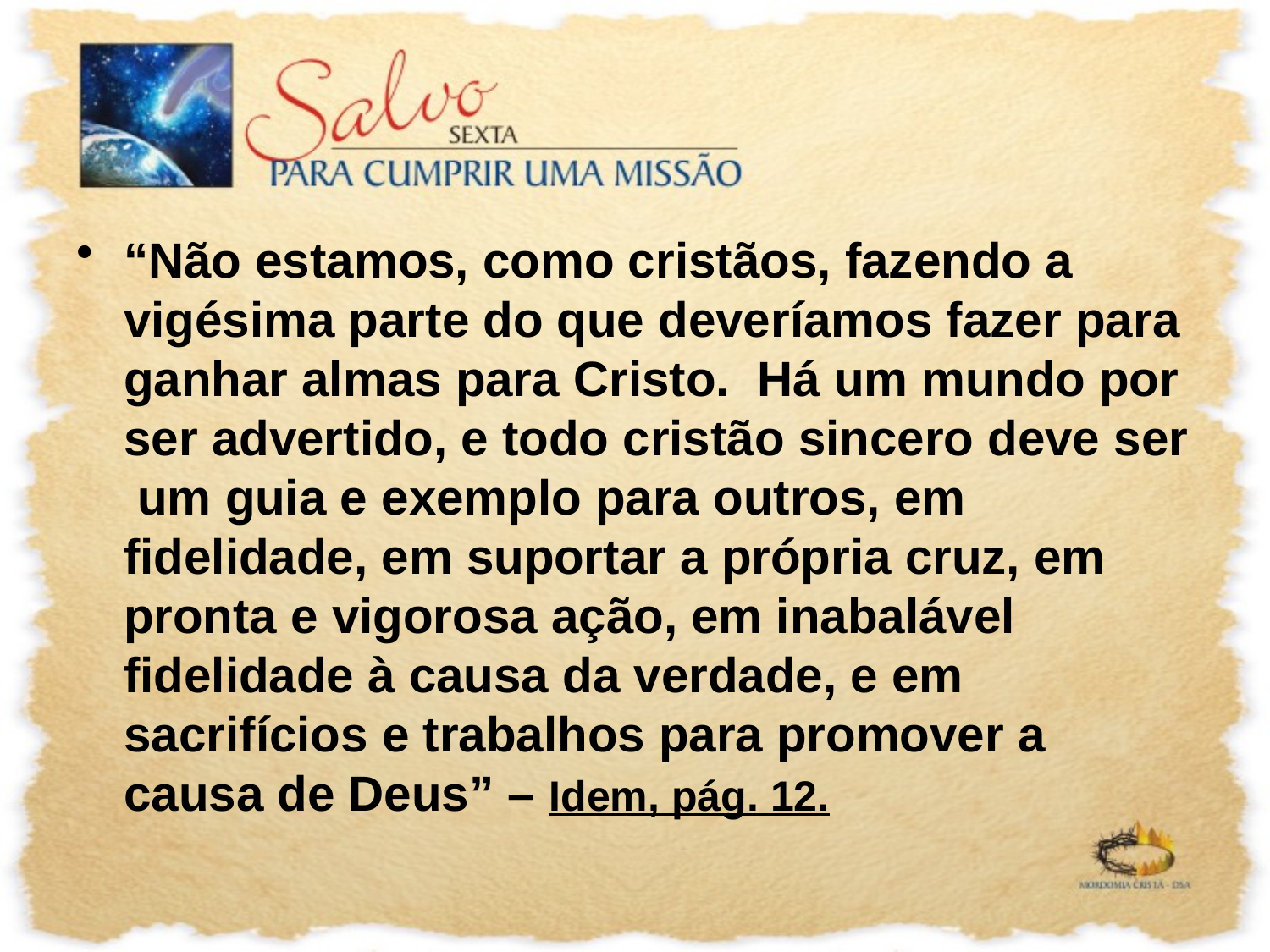

“Não estamos, como cristãos, fazendo a vigésima parte do que deveríamos fazer para ganhar almas para Cristo.  Há um mundo por ser advertido, e todo cristão sincero deve ser  um guia e exemplo para outros, em fidelidade, em suportar a própria cruz, em pronta e vigorosa ação, em inabalável fidelidade à causa da verdade, e em sacrifícios e trabalhos para promover a causa de Deus” – Idem, pág. 12.